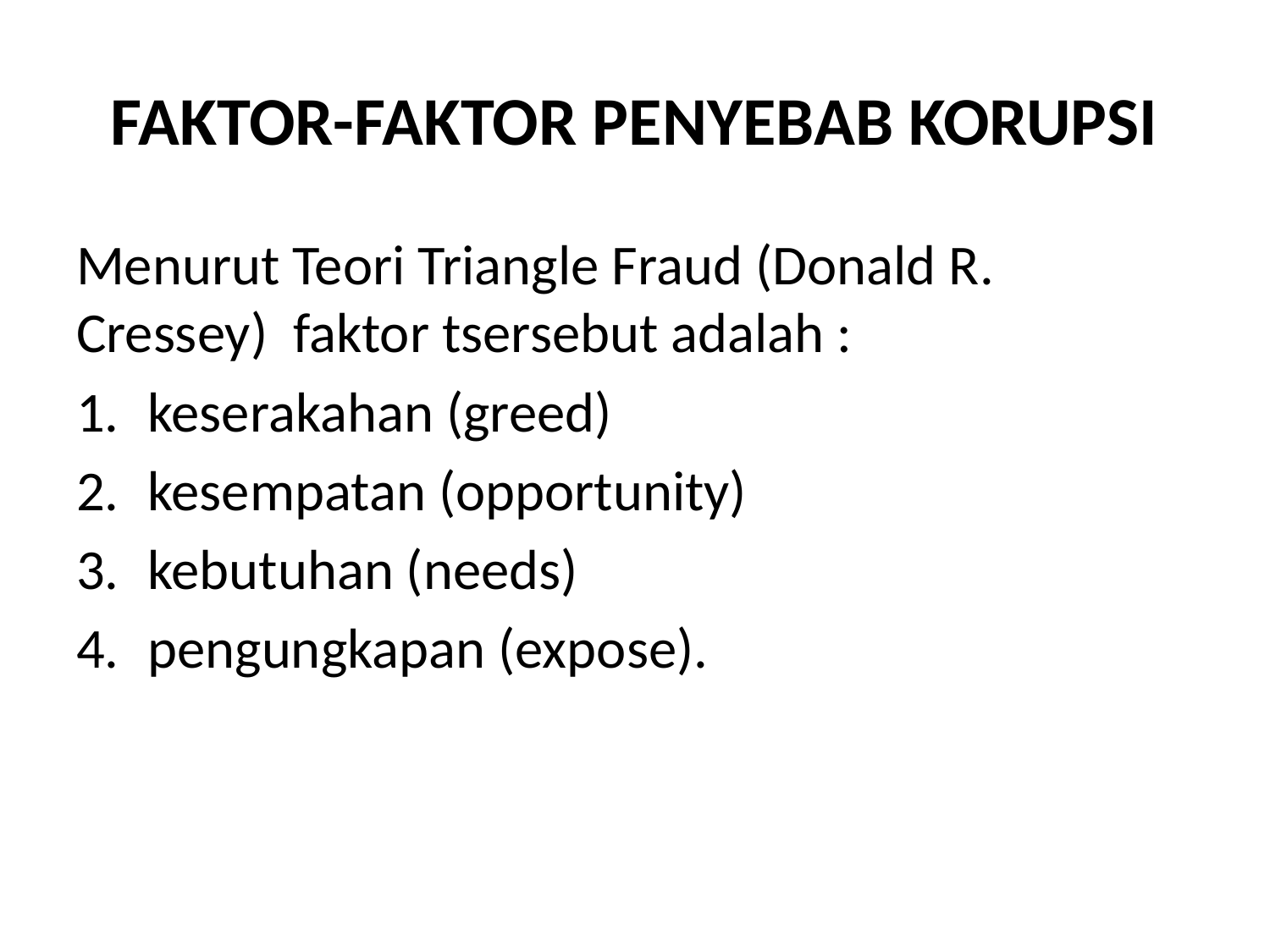

# FAKTOR-FAKTOR PENYEBAB KORUPSI
Menurut Teori Triangle Fraud (Donald R. Cressey)  faktor tsersebut adalah :
keserakahan (greed)
kesempatan (opportunity)
kebutuhan (needs)
pengungkapan (expose).